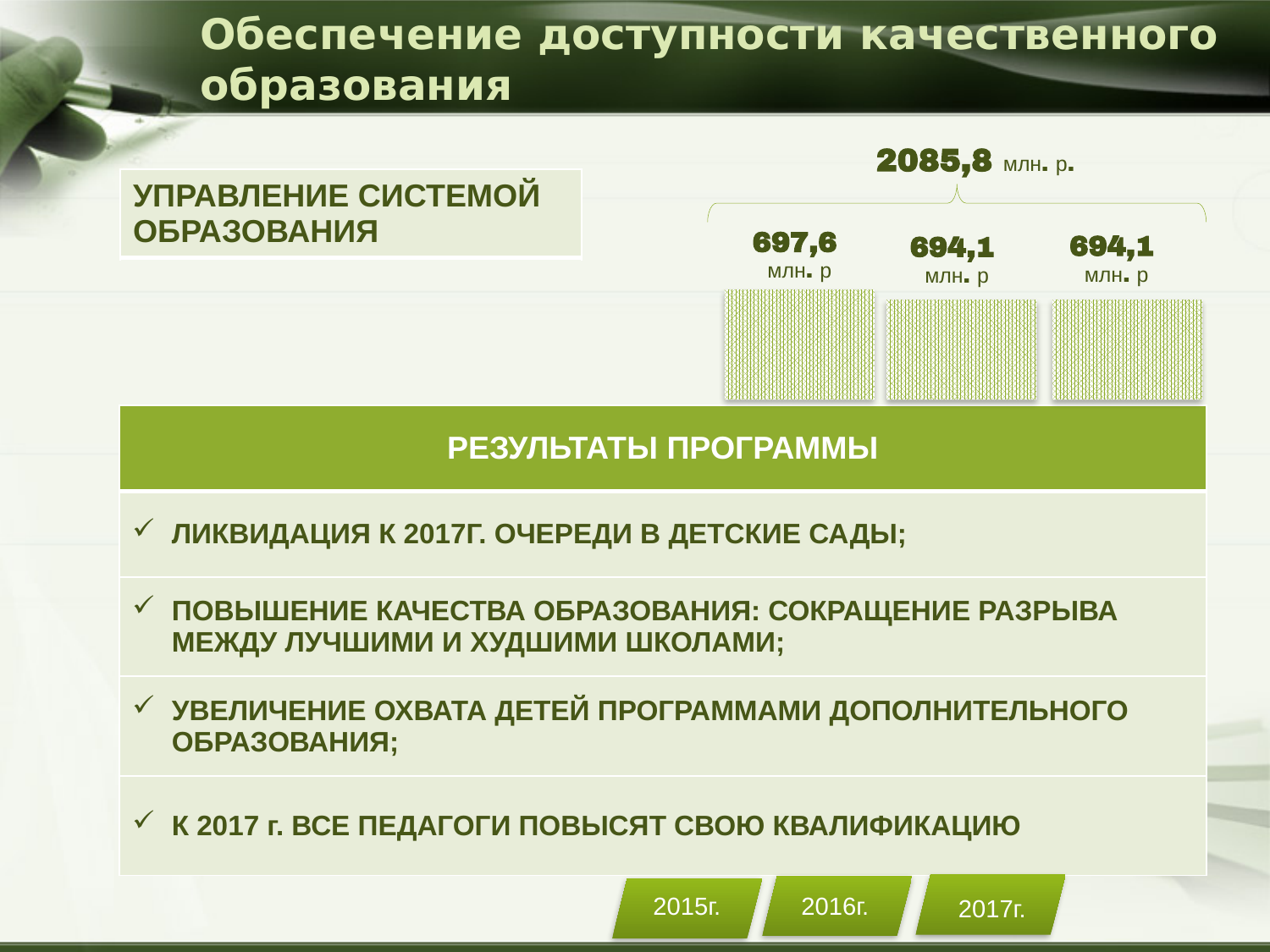

# Обеспечение доступности качественного образования
2085,8 млн. р.
| УПРАВЛЕНИЕ СИСТЕМОЙ ОБРАЗОВАНИЯ |
| --- |
697,6
млн. р
694,1
млн. р
694,1
млн. р

| РЕЗУЛЬТАТЫ ПРОГРАММЫ |
| --- |
| ЛИКВИДАЦИЯ К 2017Г. ОЧЕРЕДИ В ДЕТСКИЕ САДЫ; |
| ПОВЫШЕНИЕ КАЧЕСТВА ОБРАЗОВАНИЯ: СОКРАЩЕНИЕ РАЗРЫВА МЕЖДУ ЛУЧШИМИ И ХУДШИМИ ШКОЛАМИ; |
| УВЕЛИЧЕНИЕ ОХВАТА ДЕТЕЙ ПРОГРАММАМИ ДОПОЛНИТЕЛЬНОГО ОБРАЗОВАНИЯ; |
| К 2017 г. ВСЕ ПЕДАГОГИ ПОВЫСЯТ СВОЮ КВАЛИФИКАЦИЮ |

2016г.
2015г.
2017г.